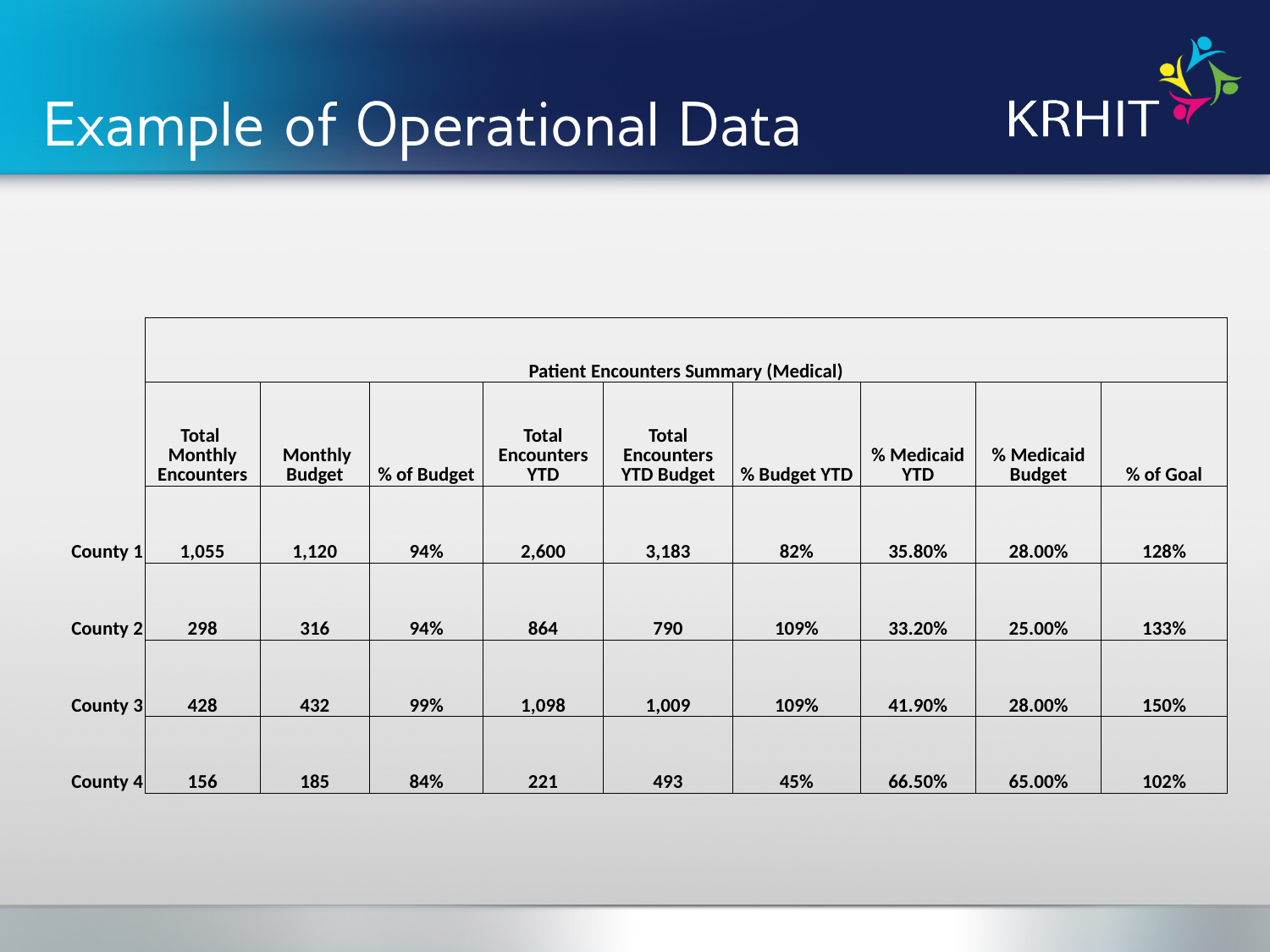

# Example of Operational Data
|  | Patient Encounters Summary (Medical) |  |  |  |  |  |  |  |  |
| --- | --- | --- | --- | --- | --- | --- | --- | --- | --- |
|  | Total Monthly Encounters | Monthly Budget | % of Budget | Total Encounters YTD | Total Encounters YTD Budget | % Budget YTD | % Medicaid YTD | % Medicaid Budget | % of Goal |
| County 1 | 1,055 | 1,120 | 94% | 2,600 | 3,183 | 82% | 35.80% | 28.00% | 128% |
| County 2 | 298 | 316 | 94% | 864 | 790 | 109% | 33.20% | 25.00% | 133% |
| County 3 | 428 | 432 | 99% | 1,098 | 1,009 | 109% | 41.90% | 28.00% | 150% |
| County 4 | 156 | 185 | 84% | 221 | 493 | 45% | 66.50% | 65.00% | 102% |